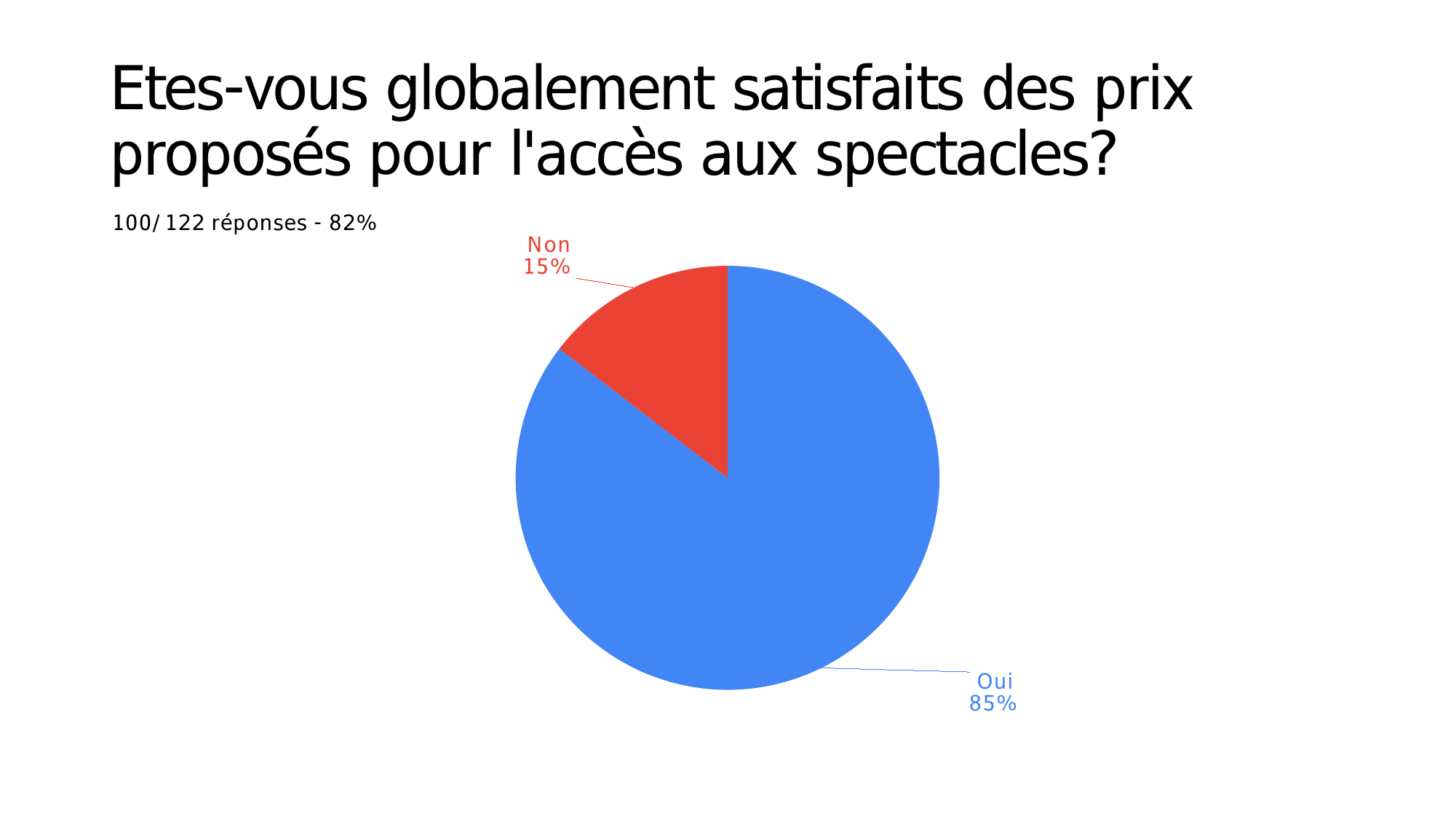

# Etes-vous globalement satisfaits des prix proposés pour l'accès aux spectacles?
100/122 réponses - 82%

### Chart

| Category | Réponses à : Etes-vous globalement satisfaits des prix proposés pour l'accès aux spectacles ?  |
|---|---|
| Oui | 41.0 |
| Non | 7.0 |